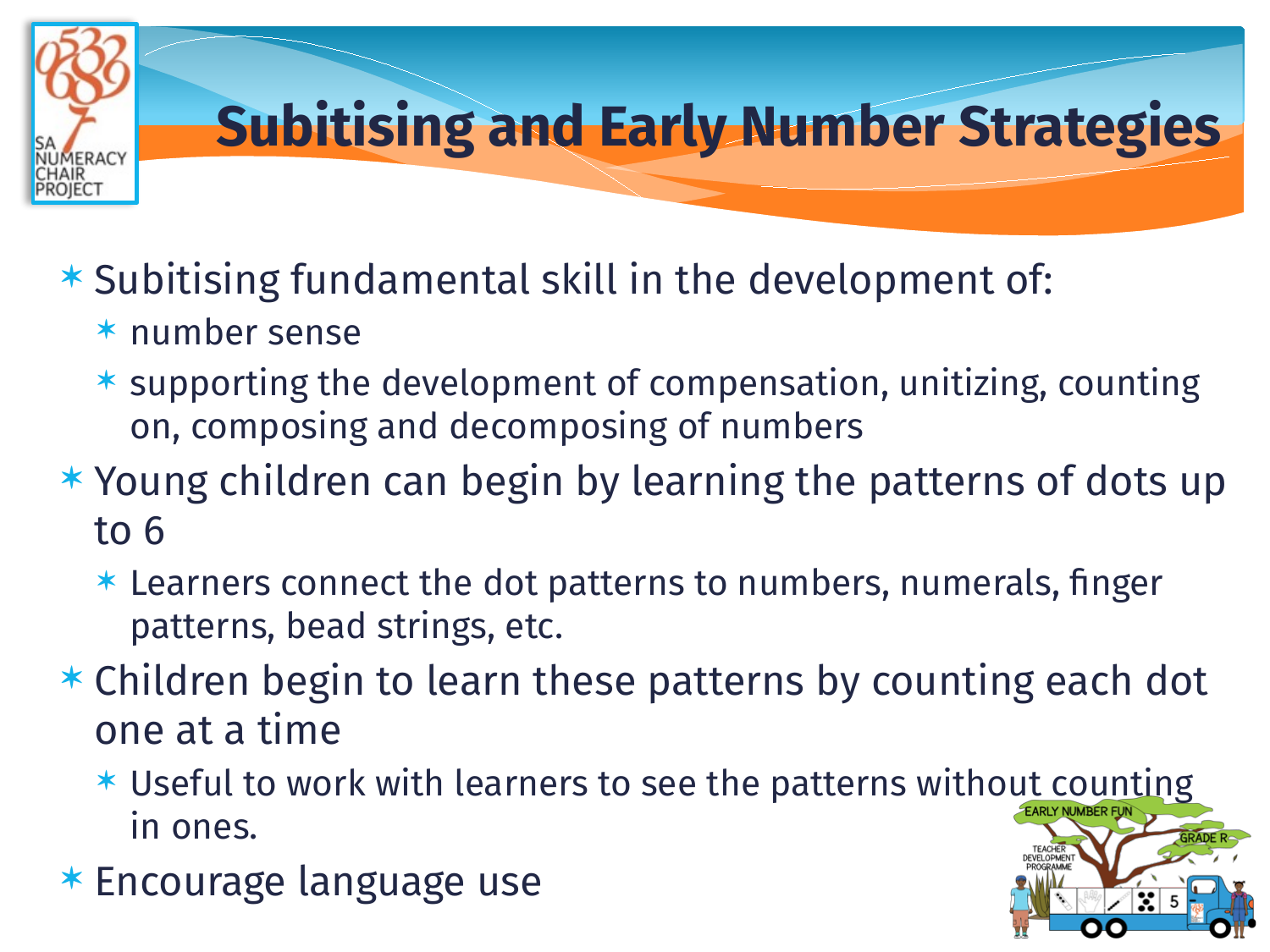

# Subitising and Early Number Strategies
Subitising fundamental skill in the development of:
number sense
supporting the development of compensation, unitizing, counting on, composing and decomposing of numbers
Young children can begin by learning the patterns of dots up to 6
Learners connect the dot patterns to numbers, numerals, finger patterns, bead strings, etc.
Children begin to learn these patterns by counting each dot one at a time
Useful to work with learners to see the patterns without counting in ones.
Encourage language use